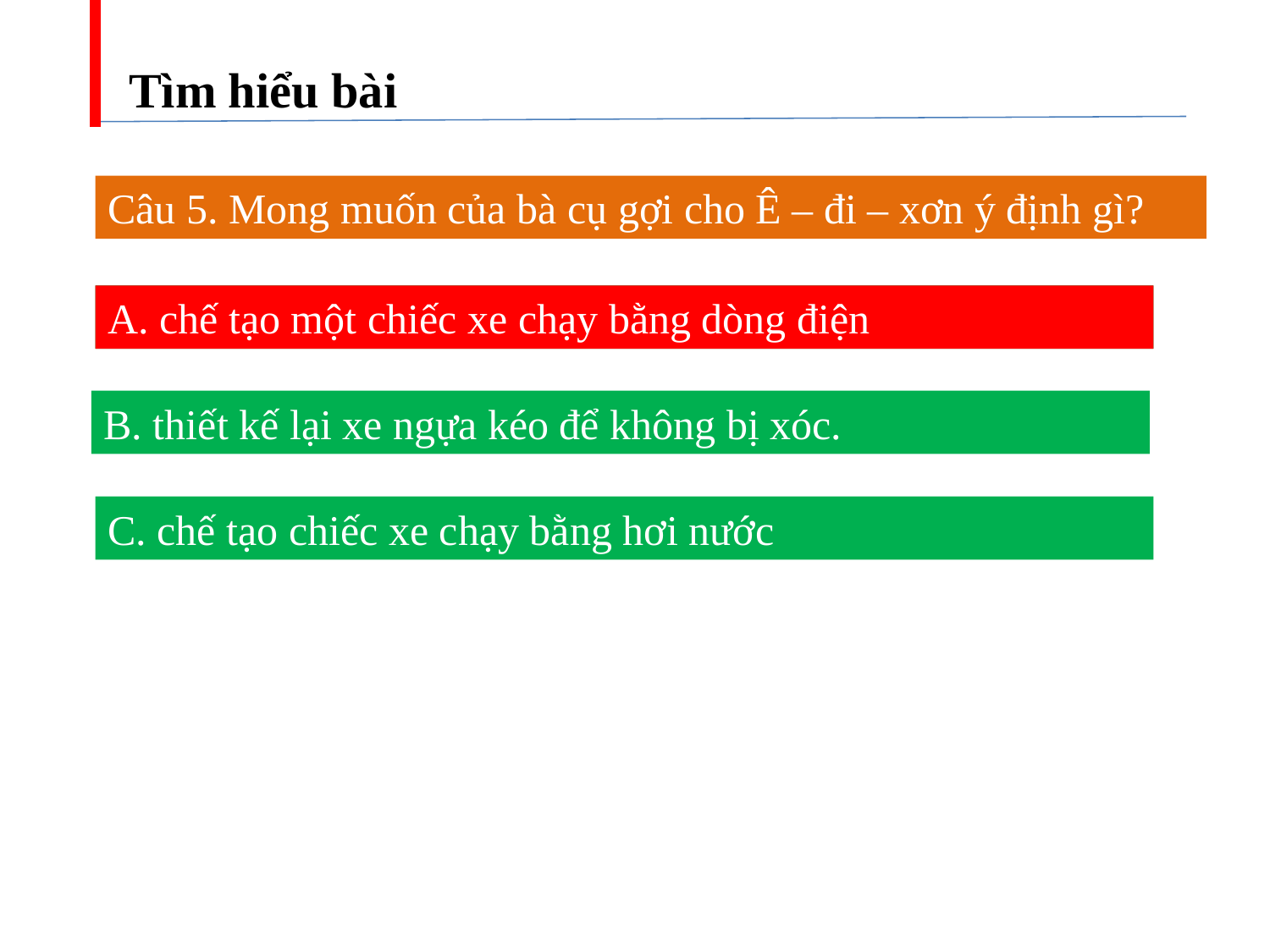

Tìm hiểu bài
Câu 5. Mong muốn của bà cụ gợi cho Ê – đi – xơn ý định gì?
A. chế tạo một chiếc xe chạy bằng dòng điện
A. chế tạo một chiếc xe chạy bằng dòng điện
B. thiết kế lại xe ngựa kéo để không bị xóc.
C. chế tạo chiếc xe chạy bằng hơi nước